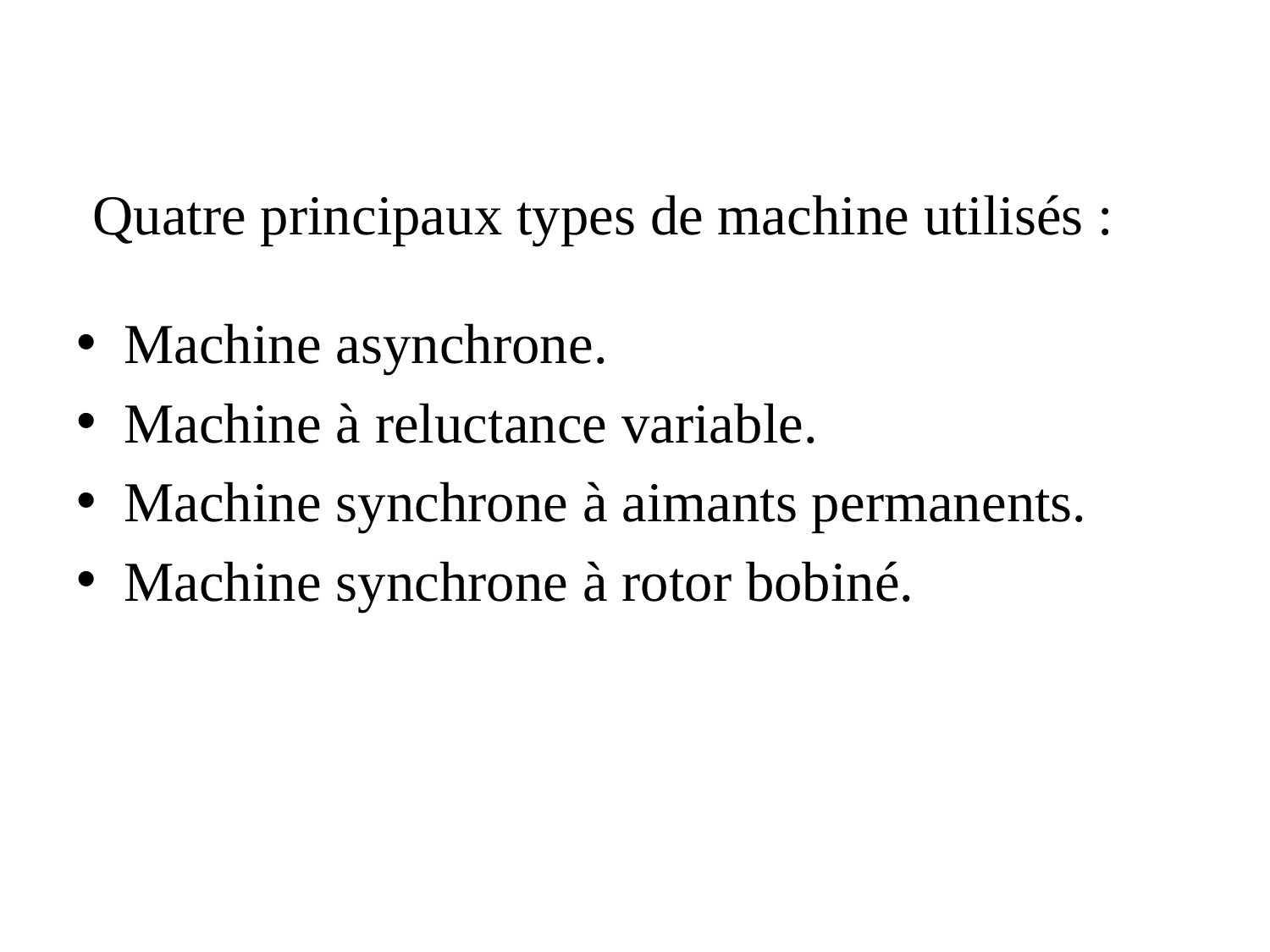

# Quatre principaux types de machine utilisés :

Machine asynchrone.
Machine à reluctance variable.
Machine synchrone à aimants permanents.
Machine synchrone à rotor bobiné.